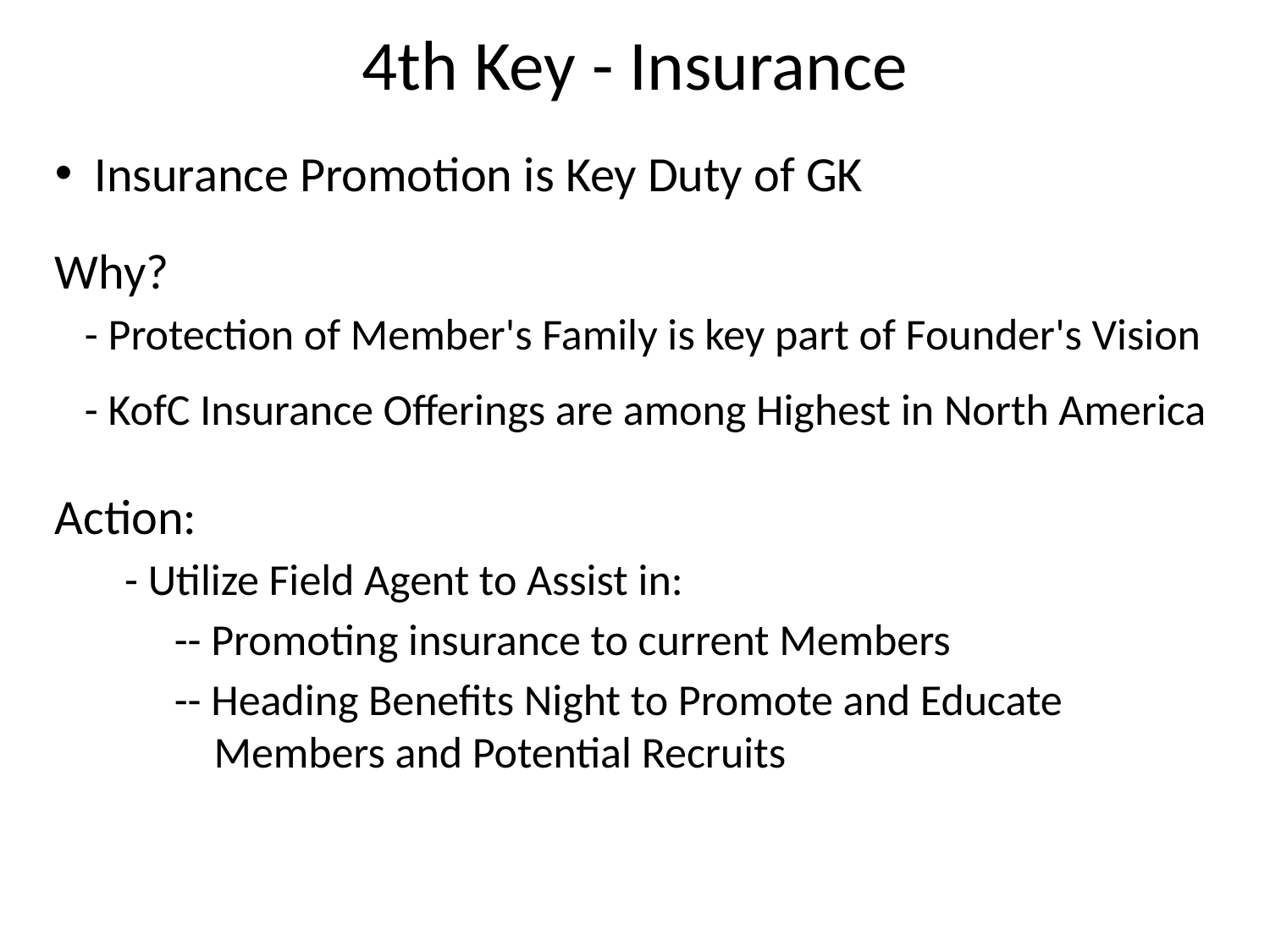

4th Key - Insurance
  Insurance Promotion is Key Duty of GK

Why?
   - Protection of Member's Family is key part of Founder's Vision

   - KofC Insurance Offerings are among Highest in North America

Action:
       - Utilize Field Agent to Assist in:
            -- Promoting insurance to current Members
            -- Heading Benefits Night to Promote and Educate
                Members and Potential Recruits